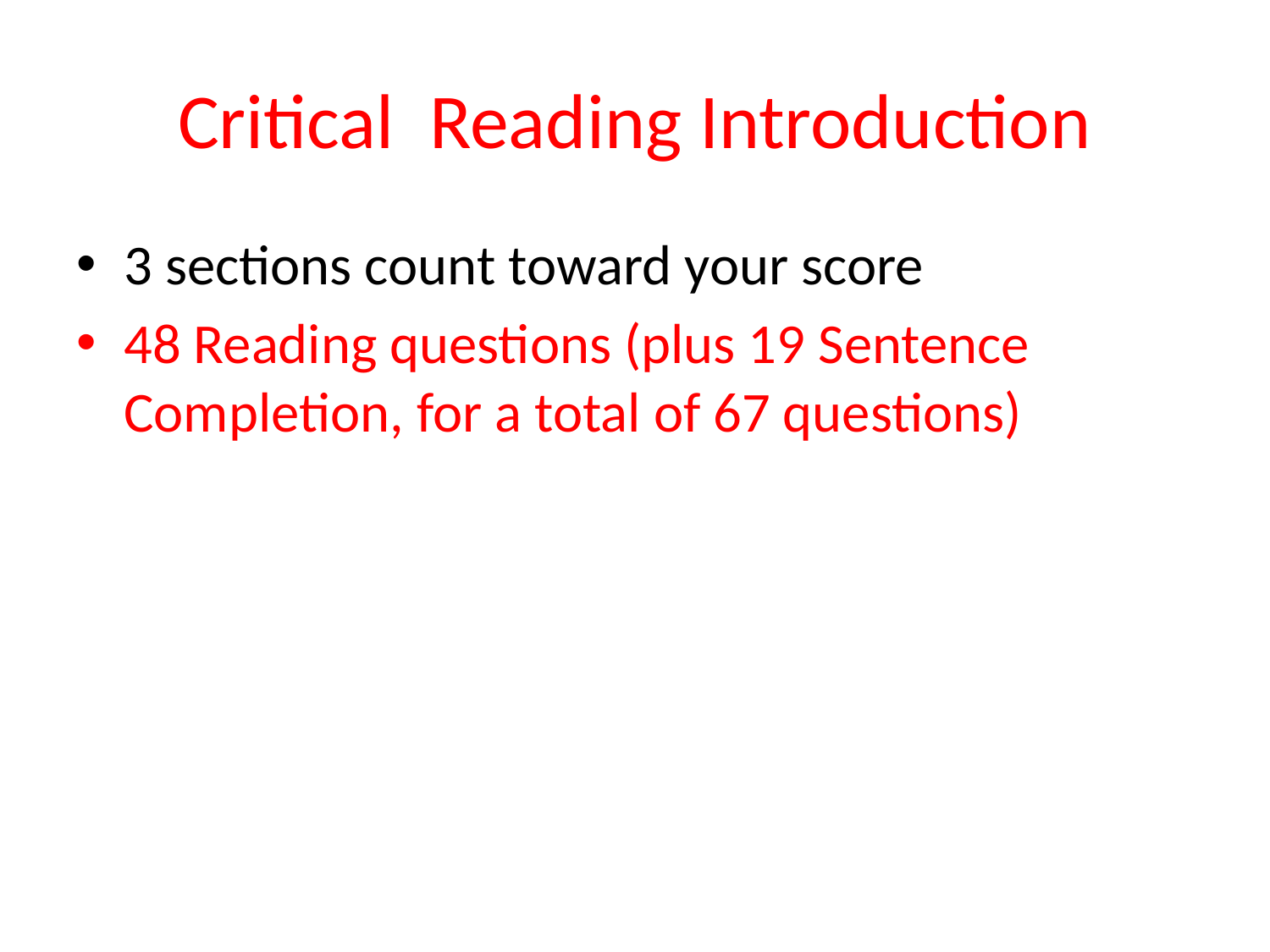

# Critical  Reading Introduction
3 sections count toward your score
48 Reading questions (plus 19 Sentence Completion, for a total of 67 questions)